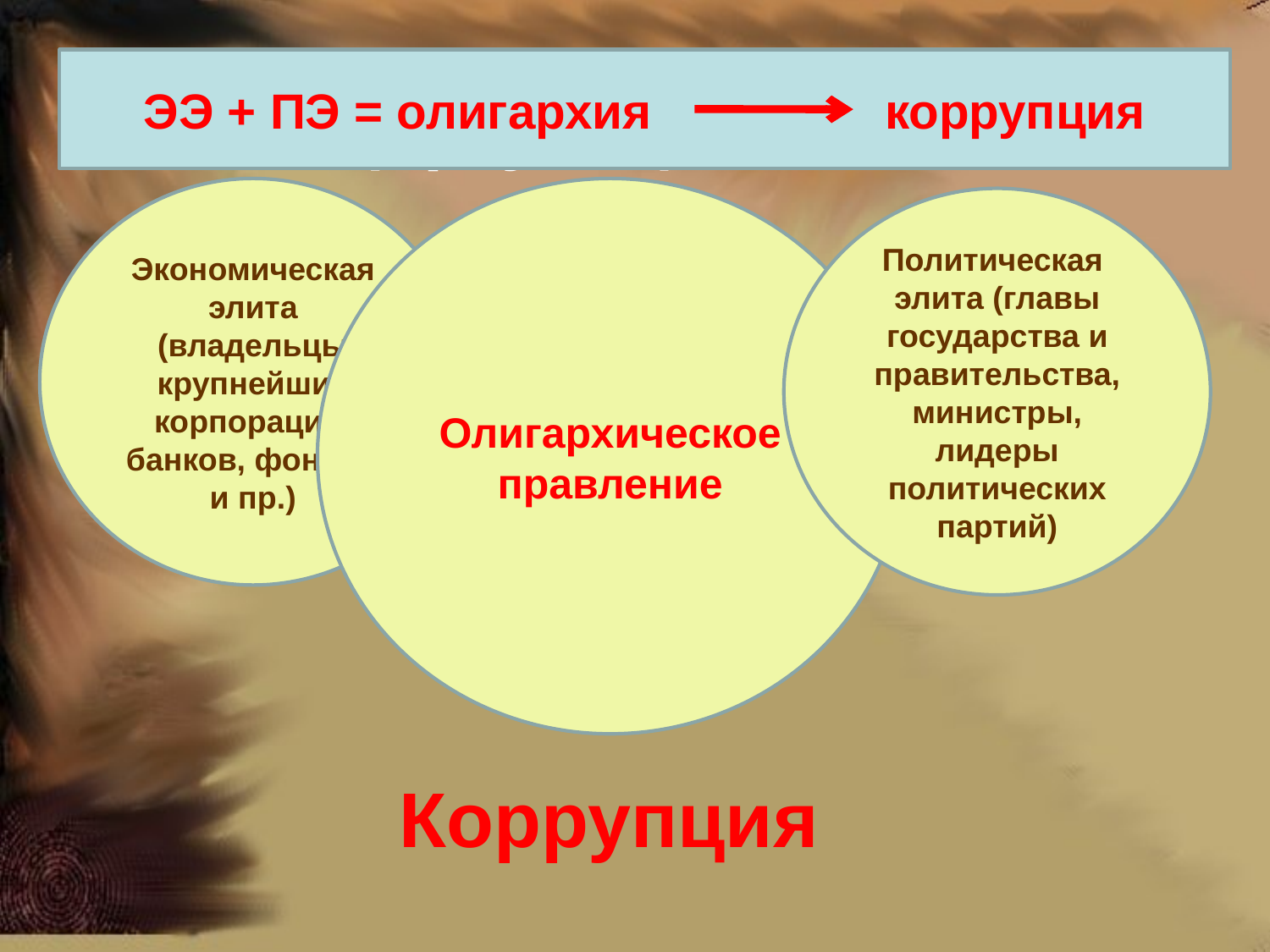

# Циркуляция элит
ЭЭ + ПЭ = олигархия                 коррупция
Экономическая элита (владельцы крупнейших корпораций, банков, фондов и пр.)
Олигархическое правление
Политическая  элита (главы государства и правительства, министры, лидеры политических партий)
Коррупция